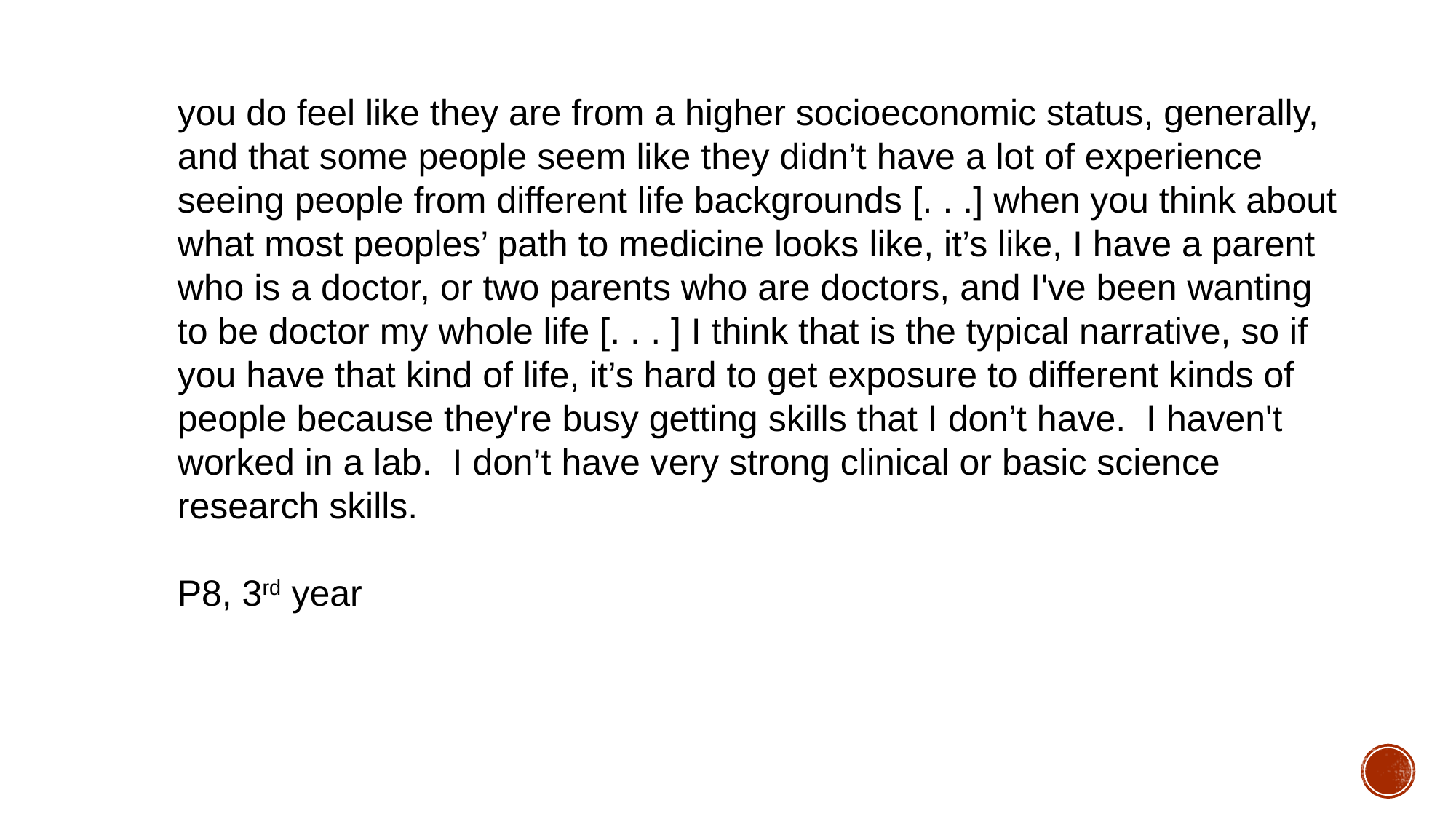

you do feel like they are from a higher socioeconomic status, generally, and that some people seem like they didn’t have a lot of experience seeing people from different life backgrounds [. . .] when you think about what most peoples’ path to medicine looks like, it’s like, I have a parent who is a doctor, or two parents who are doctors, and I've been wanting to be doctor my whole life [. . . ] I think that is the typical narrative, so if you have that kind of life, it’s hard to get exposure to different kinds of people because they're busy getting skills that I don’t have.  I haven't worked in a lab.  I don’t have very strong clinical or basic science research skills.

P8, 3rd year